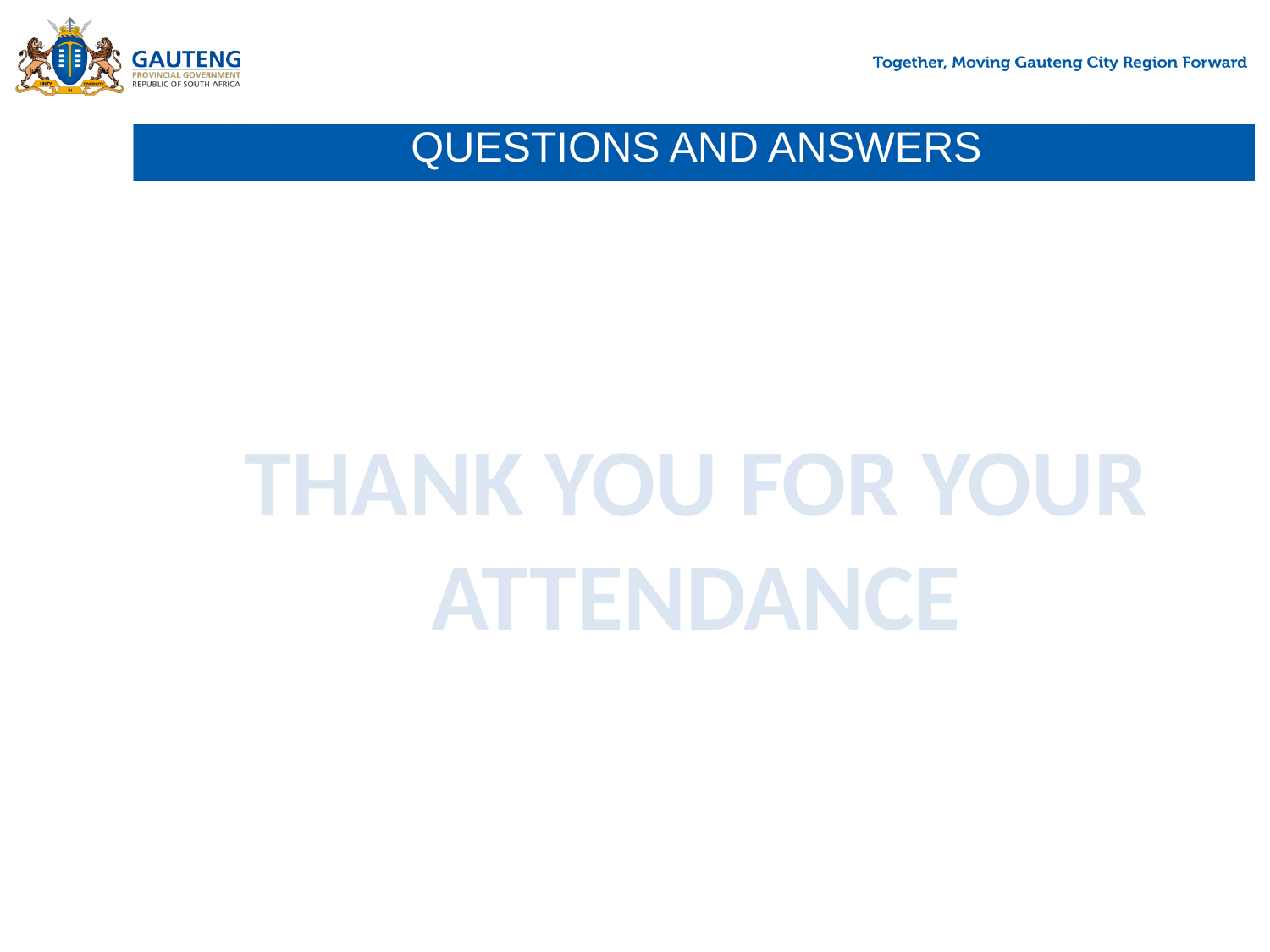

# QUESTIONS AND ANSWERS

THANK YOU FOR ATTENDING

DRIVE SAFELY
THANK YOU FOR YOUR ATTENDANCE